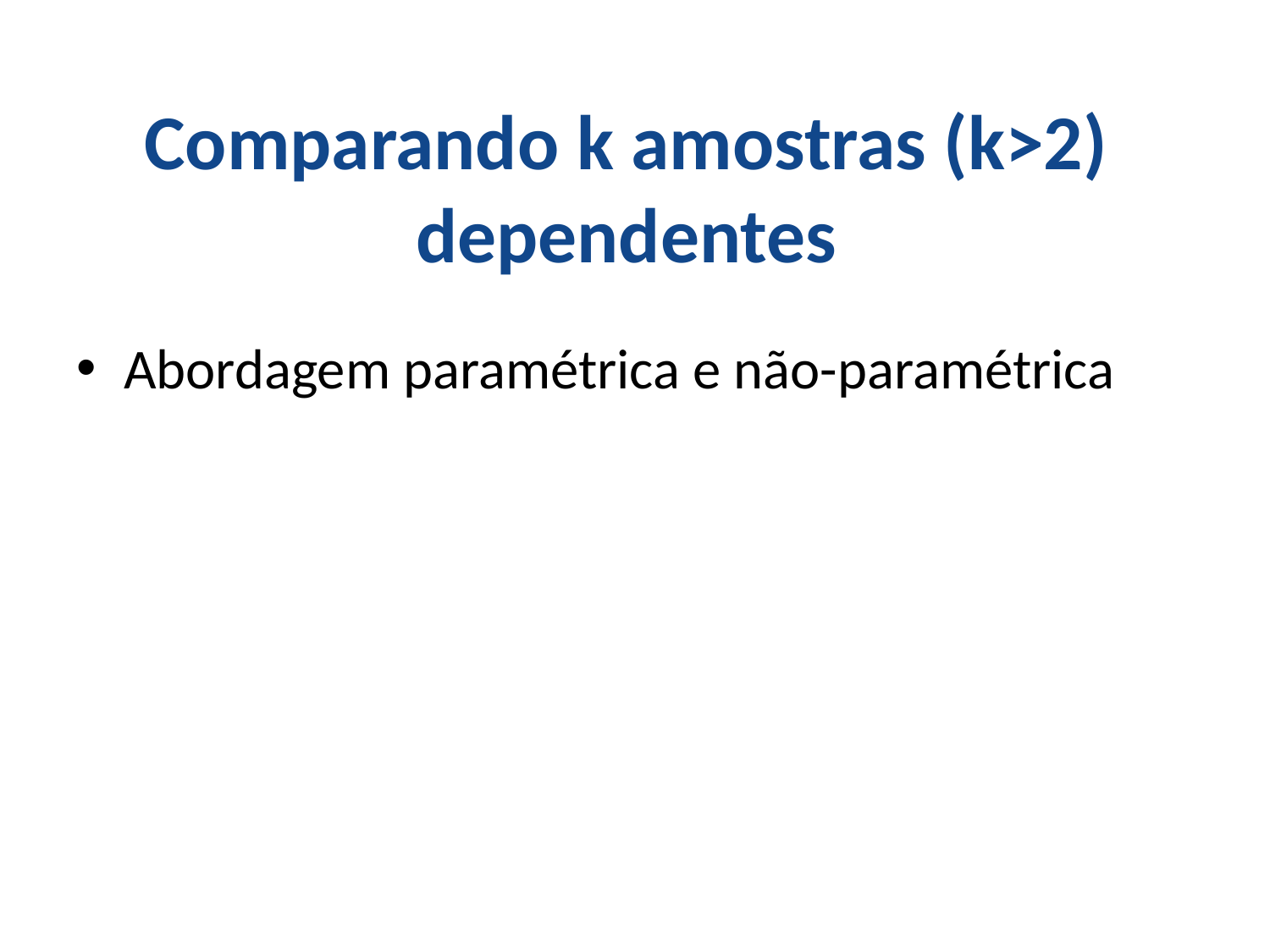

# Comparando k amostras (k>2) dependentes
Abordagem paramétrica e não-paramétrica